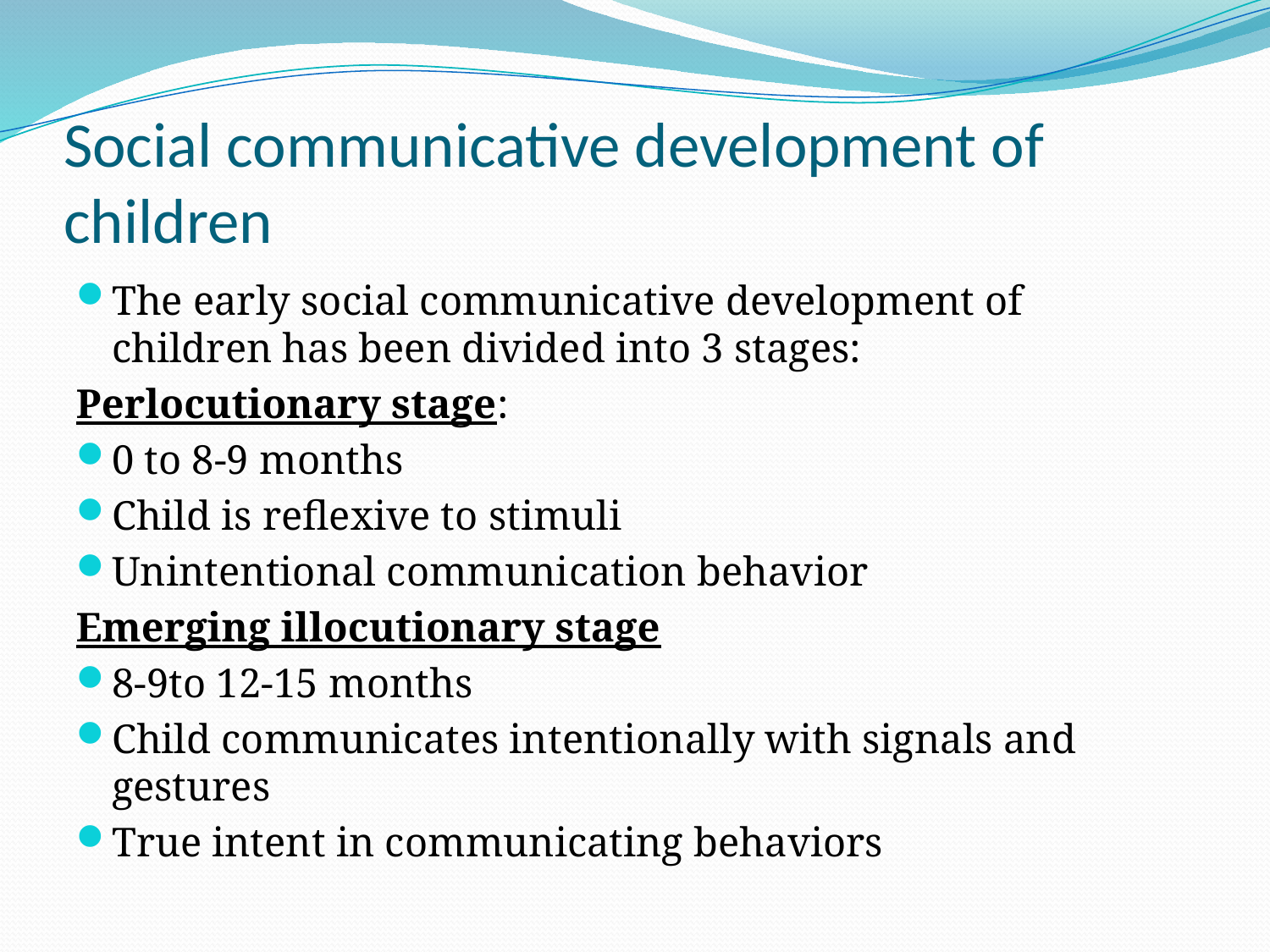

# Social communicative development of children
The early social communicative development of children has been divided into 3 stages:
Perlocutionary stage:
0 to 8-9 months
Child is reflexive to stimuli
Unintentional communication behavior
Emerging illocutionary stage
8-9to 12-15 months
Child communicates intentionally with signals and gestures
True intent in communicating behaviors